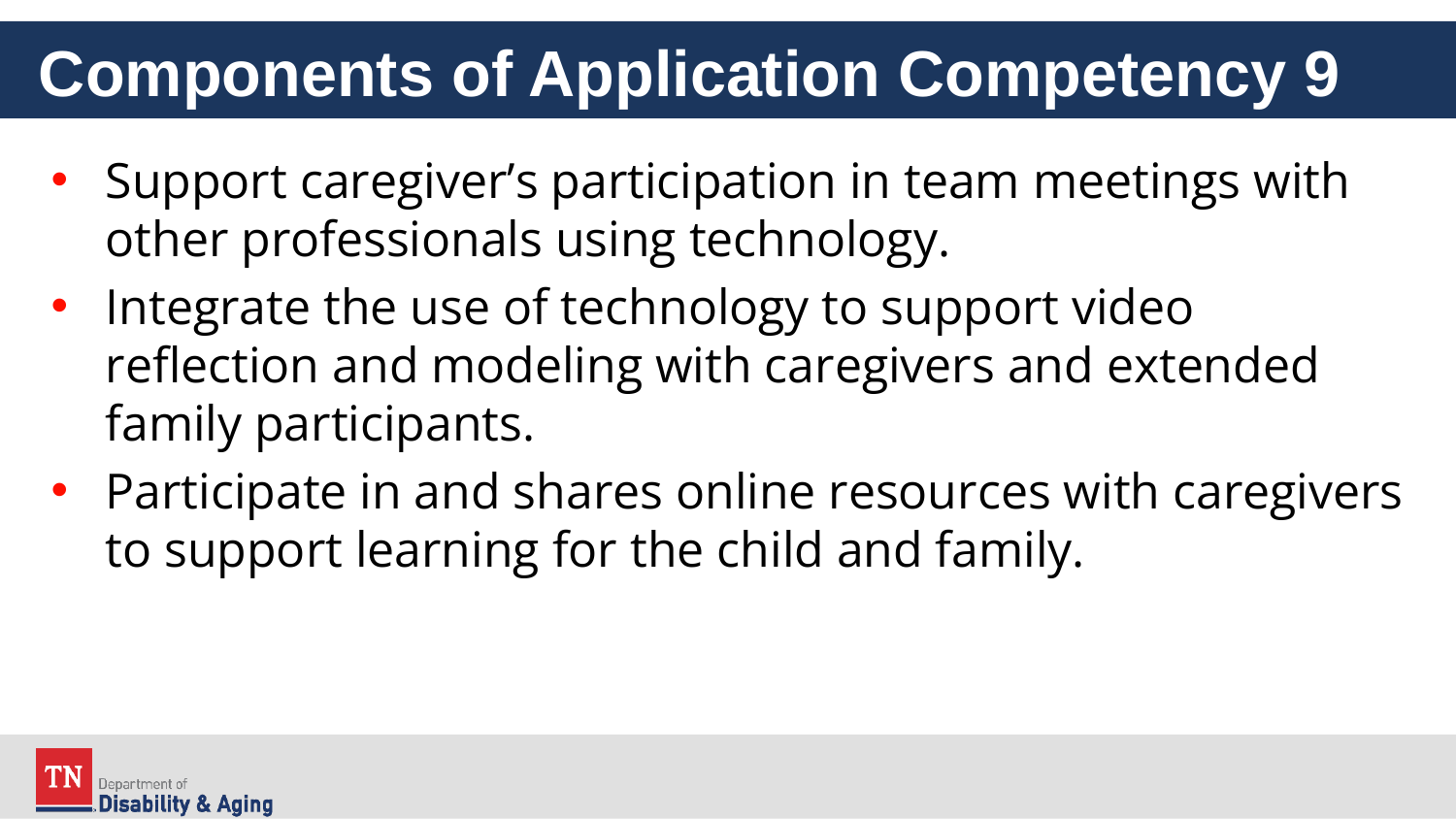

# Components of Application Competency 9
Support caregiver’s participation in team meetings with other professionals using technology.
Integrate the use of technology to support video reflection and modeling with caregivers and extended family participants.
Participate in and shares online resources with caregivers to support learning for the child and family.